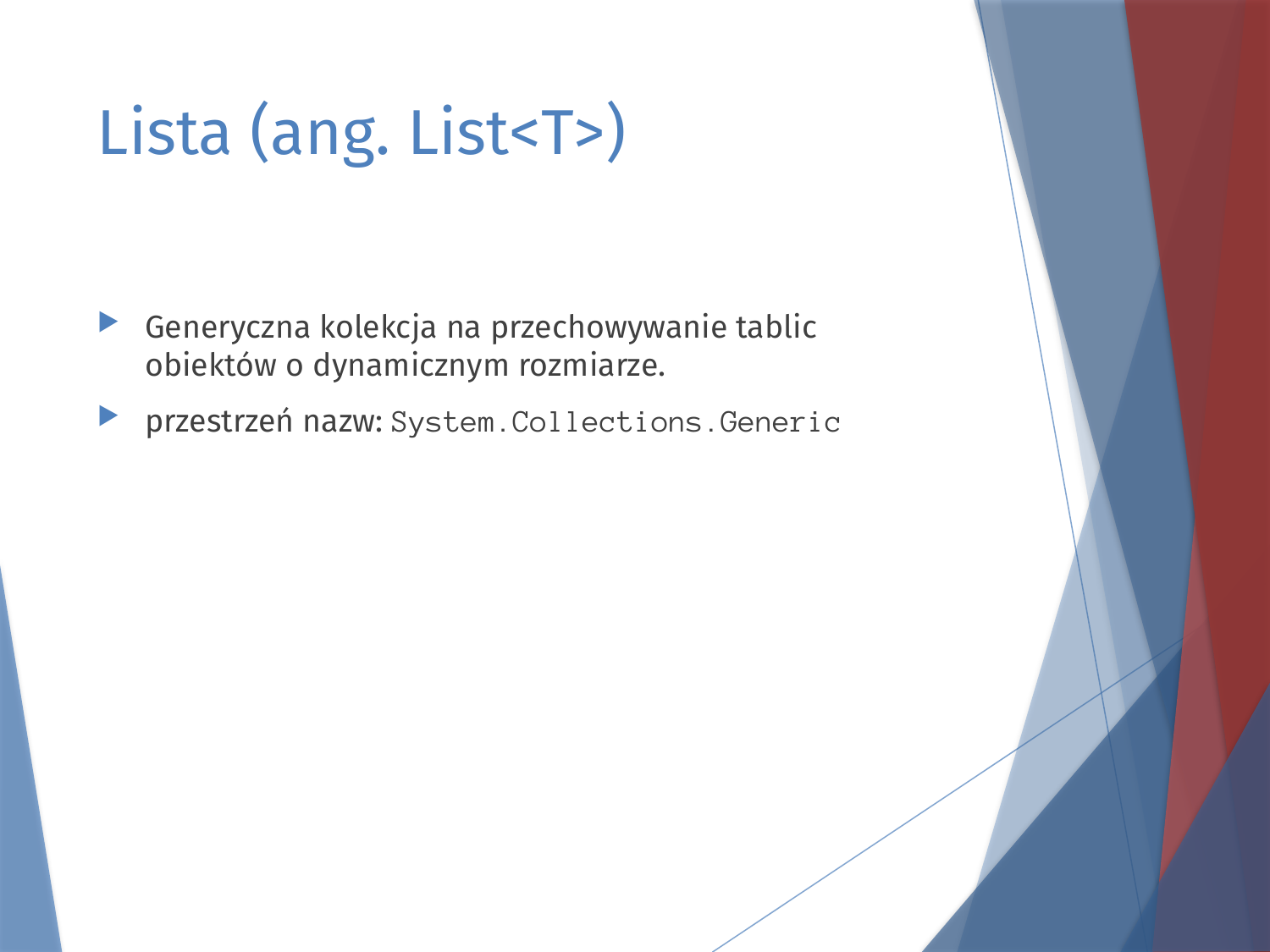

# Lista (ang. List<T>)
Generyczna kolekcja na przechowywanie tablic obiektów o dynamicznym rozmiarze.
przestrzeń nazw: System.Collections.Generic